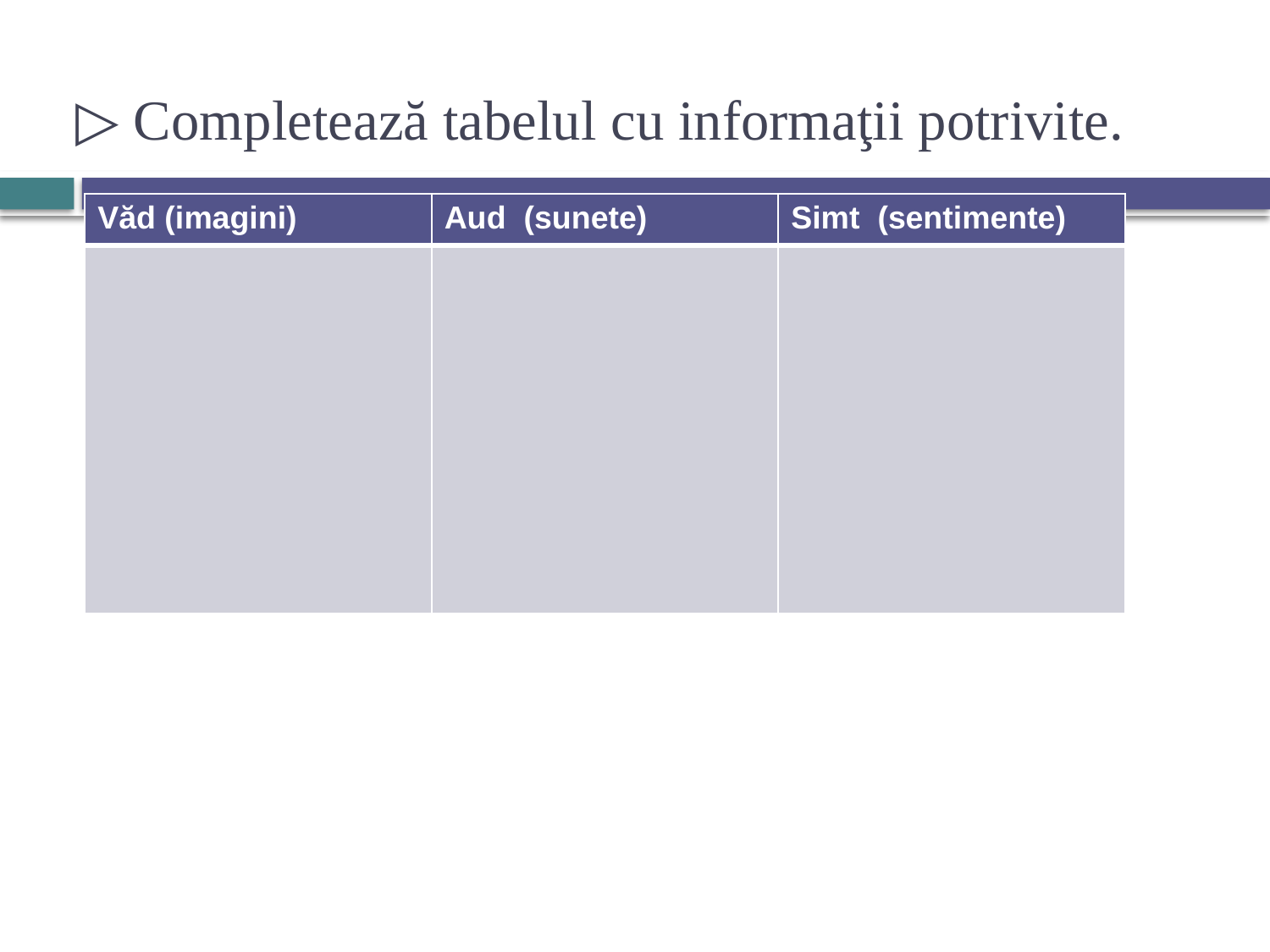

# ▷ Completează tabelul cu informaţii potrivite.
| Văd (imagini) | Aud (sunete) | Simt (sentimente) |
| --- | --- | --- |
|  |  |  |